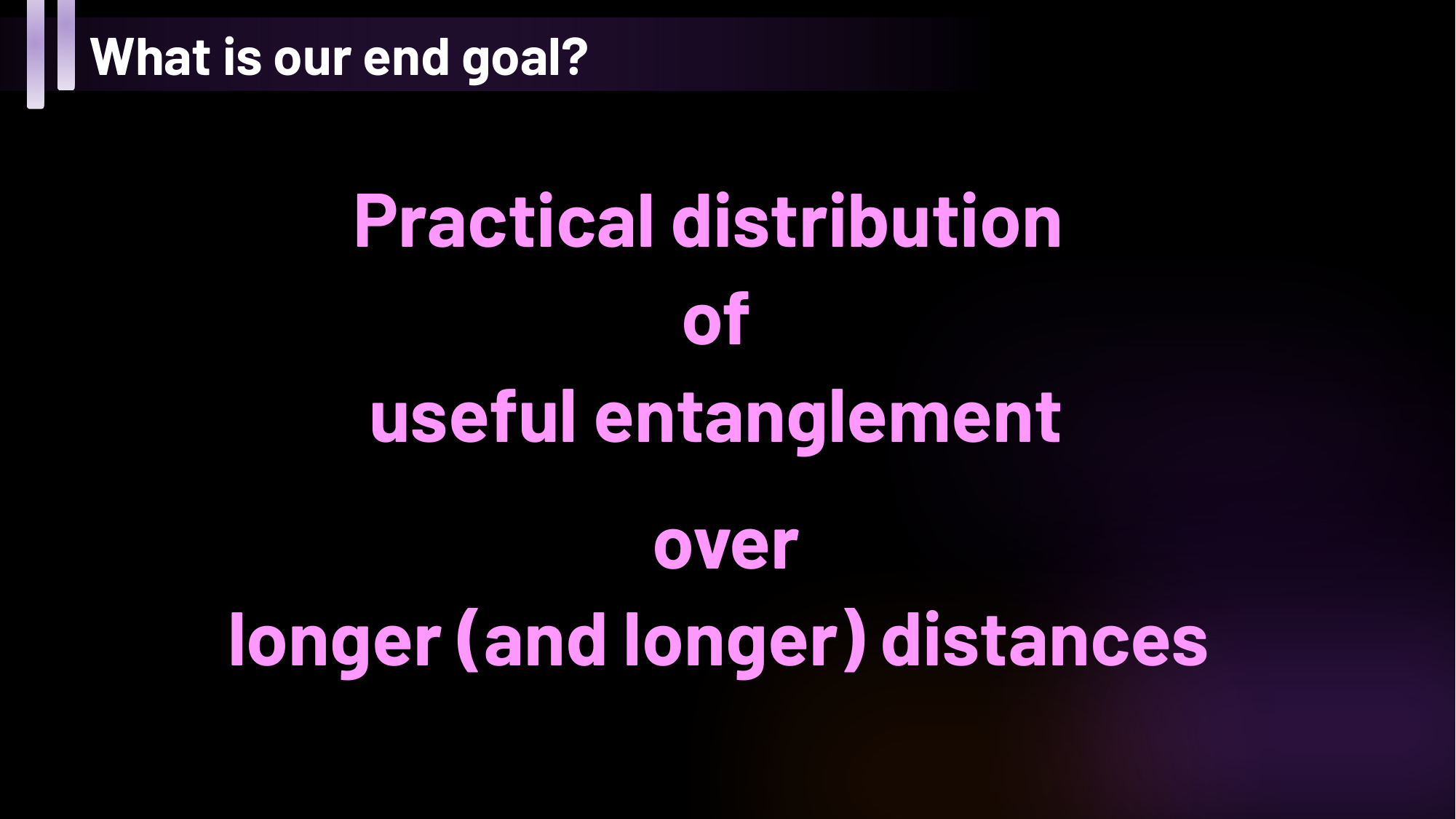

What is our end goal?
Practical distribution
of
useful entanglement

over
longer (and longer) distances